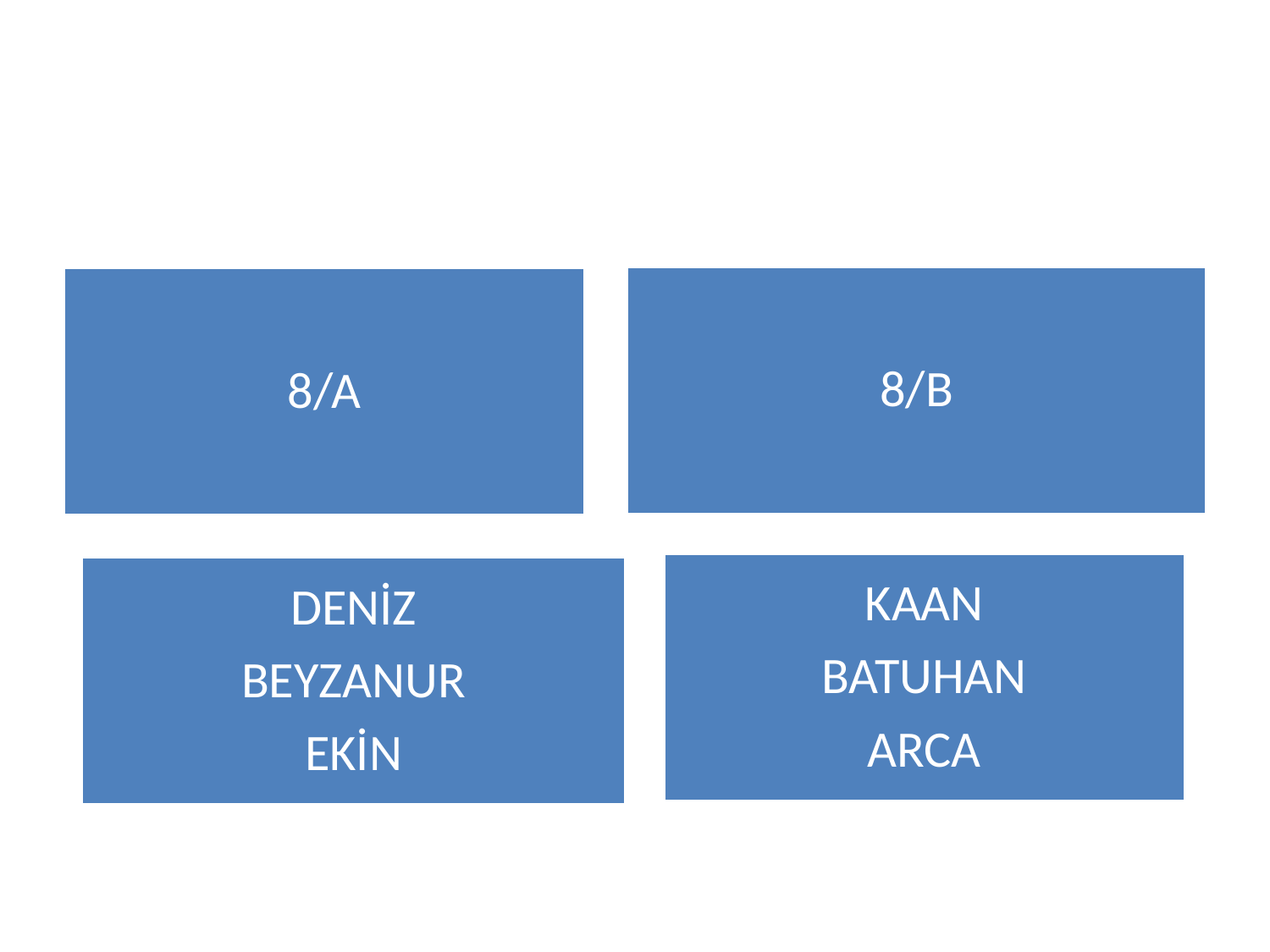

#
8/A
8/B
DENİZ
BEYZANUR
EKİN
KAAN
BATUHAN
ARCA